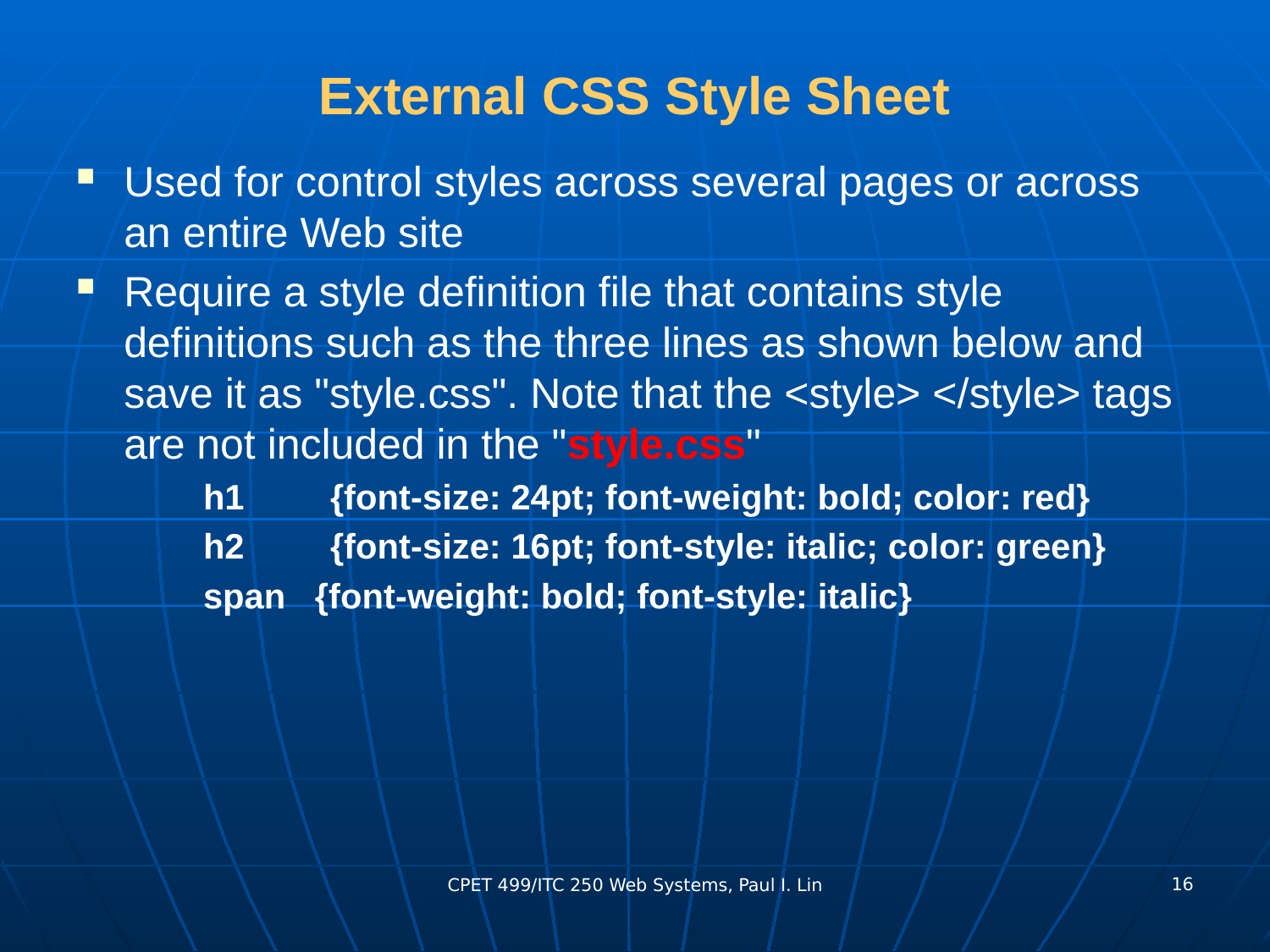

# External CSS Style Sheet
Used for control styles across several pages or across an entire Web site
Require a style definition file that contains style definitions such as the three lines as shown below and save it as "style.css". Note that the <style> </style> tags are not included in the "style.css"
	h1	{font-size: 24pt; font-weight: bold; color: red}
	h2	{font-size: 16pt; font-style: italic; color: green}
	span   {font-weight: bold; font-style: italic}

16
CPET 499/ITC 250 Web Systems, Paul I. Lin